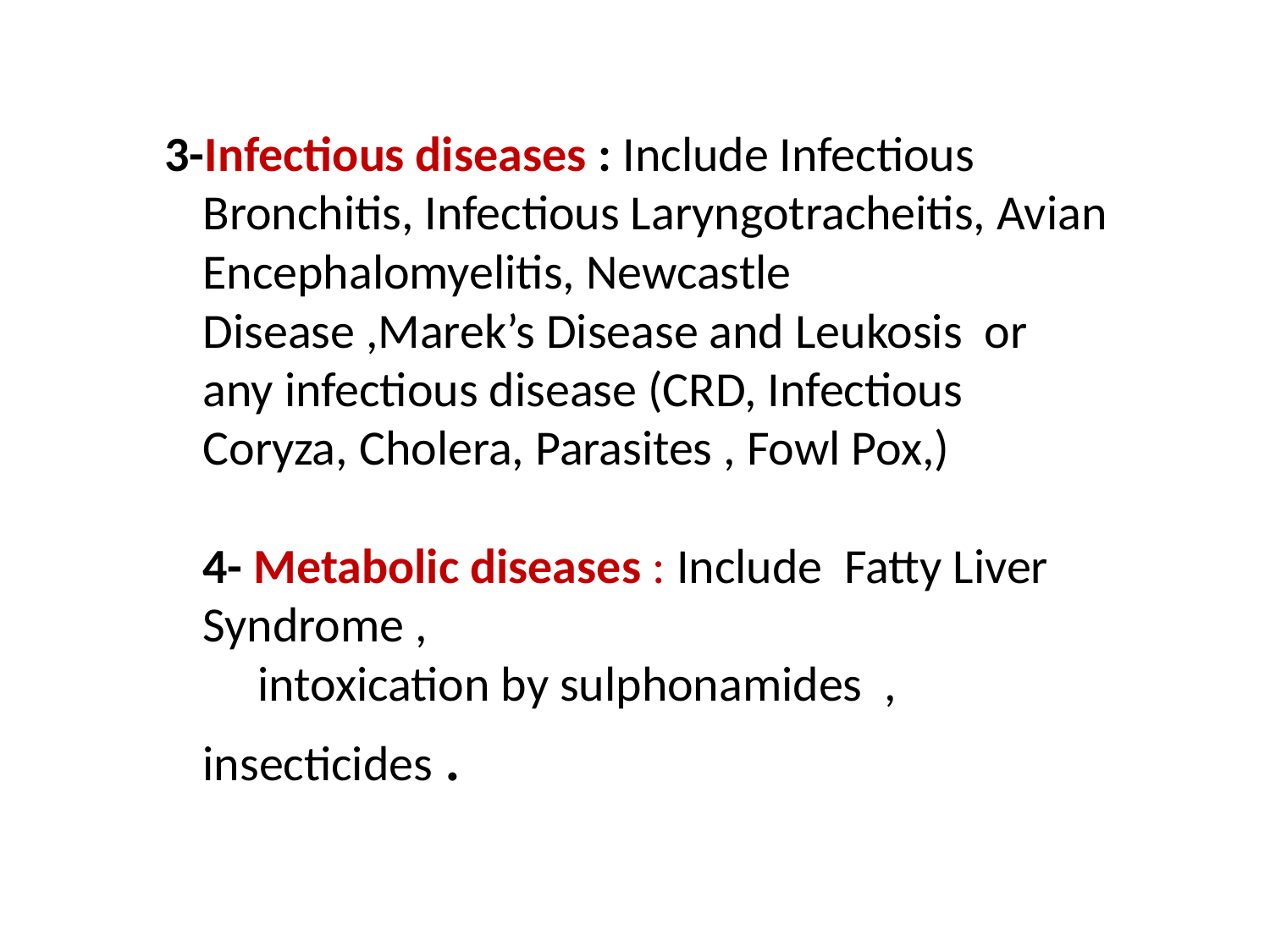

# 3-Infectious diseases : Include Infectious Bronchitis, Infectious Laryngotracheitis, Avian Encephalomyelitis, Newcastle Disease ,Marek’s Disease and Leukosis  or any infectious disease (CRD, Infectious Coryza, Cholera, Parasites , Fowl Pox,) 4- Metabolic diseases : Include  Fatty Liver Syndrome , intoxication by sulphonamides  , insecticides .